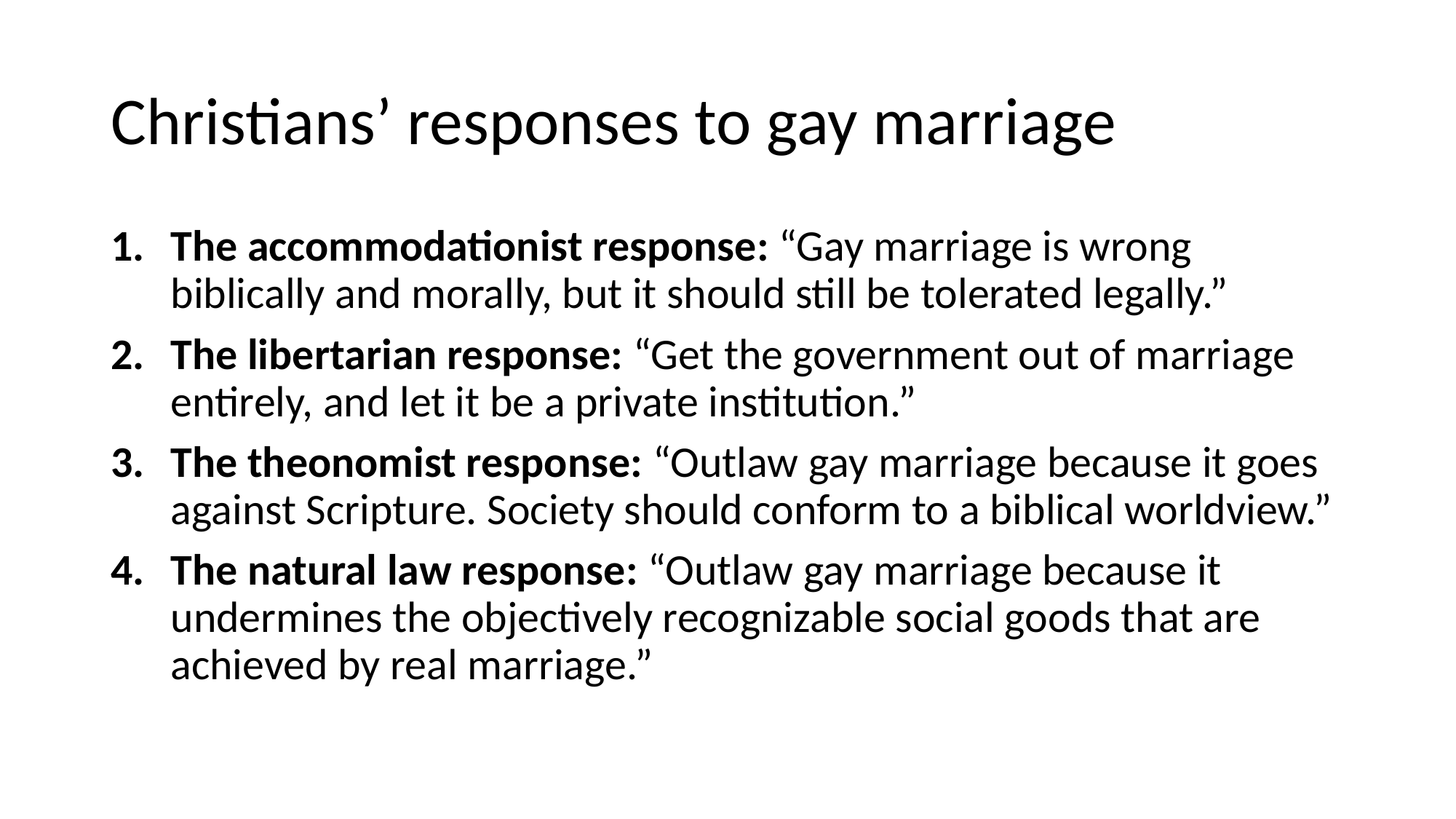

# Christians’ responses to gay marriage
The accommodationist response: “Gay marriage is wrong biblically and morally, but it should still be tolerated legally.”
The libertarian response: “Get the government out of marriage entirely, and let it be a private institution.”
The theonomist response: “Outlaw gay marriage because it goes against Scripture. Society should conform to a biblical worldview.”
The natural law response: “Outlaw gay marriage because it undermines the objectively recognizable social goods that are achieved by real marriage.”